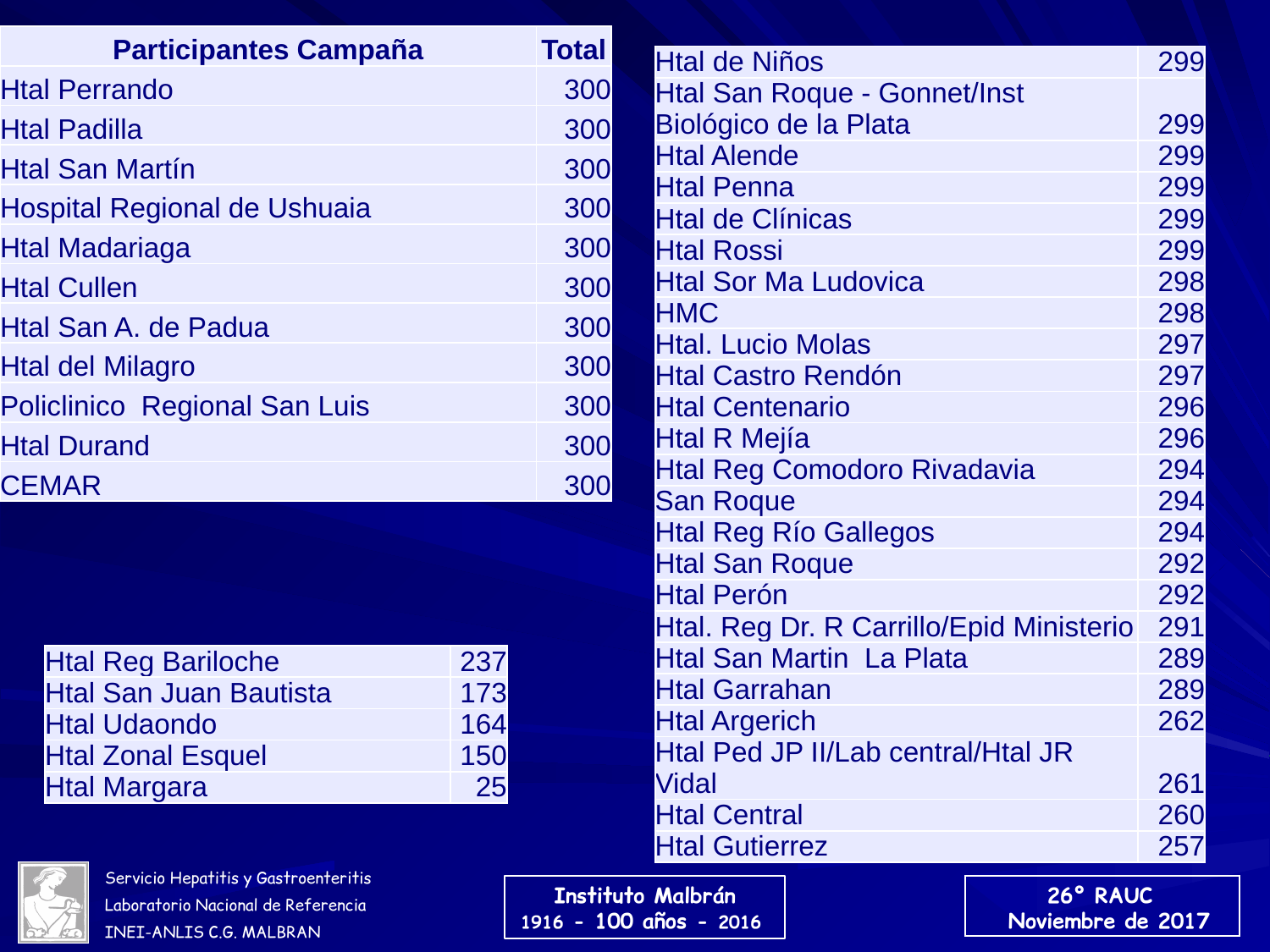

| Participantes Campaña | Total |
| --- | --- |
| Htal Perrando | 300 |
| Htal Padilla | 300 |
| Htal San Martín | 300 |
| Hospital Regional de Ushuaia | 300 |
| Htal Madariaga | 300 |
| Htal Cullen | 300 |
| Htal San A. de Padua | 300 |
| Htal del Milagro | 300 |
| Policlinico Regional San Luis | 300 |
| Htal Durand | 300 |
| CEMAR | 300 |
| Htal de Niños | 299 |
| --- | --- |
| Htal San Roque - Gonnet/Inst Biológico de la Plata | 299 |
| Htal Alende | 299 |
| Htal Penna | 299 |
| Htal de Clínicas | 299 |
| Htal Rossi | 299 |
| Htal Sor Ma Ludovica | 298 |
| HMC | 298 |
| Htal. Lucio Molas | 297 |
| Htal Castro Rendón | 297 |
| Htal Centenario | 296 |
| Htal R Mejía | 296 |
| Htal Reg Comodoro Rivadavia | 294 |
| San Roque | 294 |
| Htal Reg Río Gallegos | 294 |
| Htal San Roque | 292 |
| Htal Perón | 292 |
| Htal. Reg Dr. R Carrillo/Epid Ministerio | 291 |
| Htal San Martin La Plata | 289 |
| Htal Garrahan | 289 |
| Htal Argerich | 262 |
| Htal Ped JP II/Lab central/Htal JR Vidal | 261 |
| Htal Central | 260 |
| Htal Gutierrez | 257 |
| Htal Reg Bariloche | 237 |
| --- | --- |
| Htal San Juan Bautista | 173 |
| Htal Udaondo | 164 |
| Htal Zonal Esquel | 150 |
| Htal Margara | 25 |